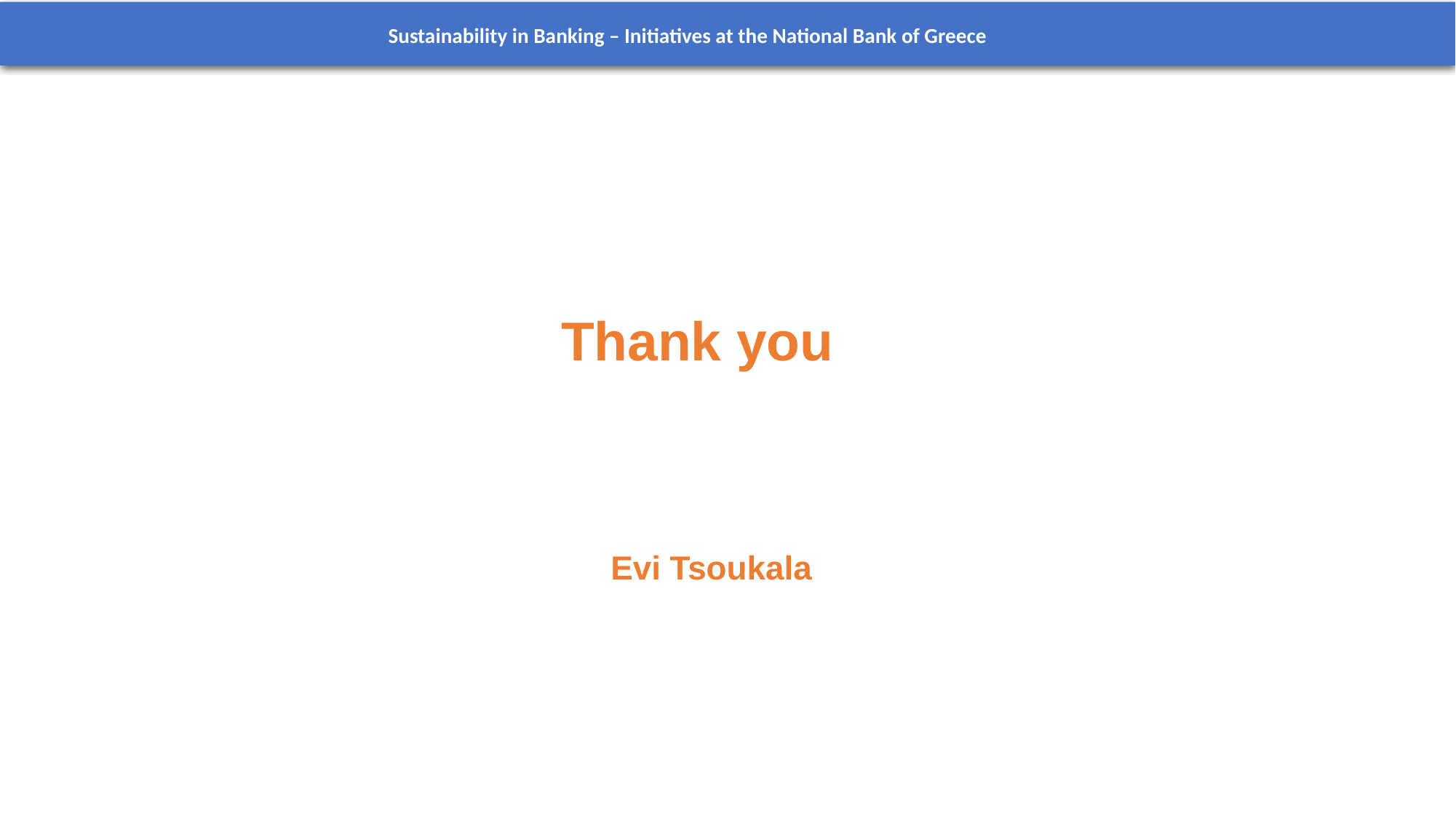

Sustainability in Banking – Initiatives at the National Bank of Greece
Thank you

Evi Tsoukala